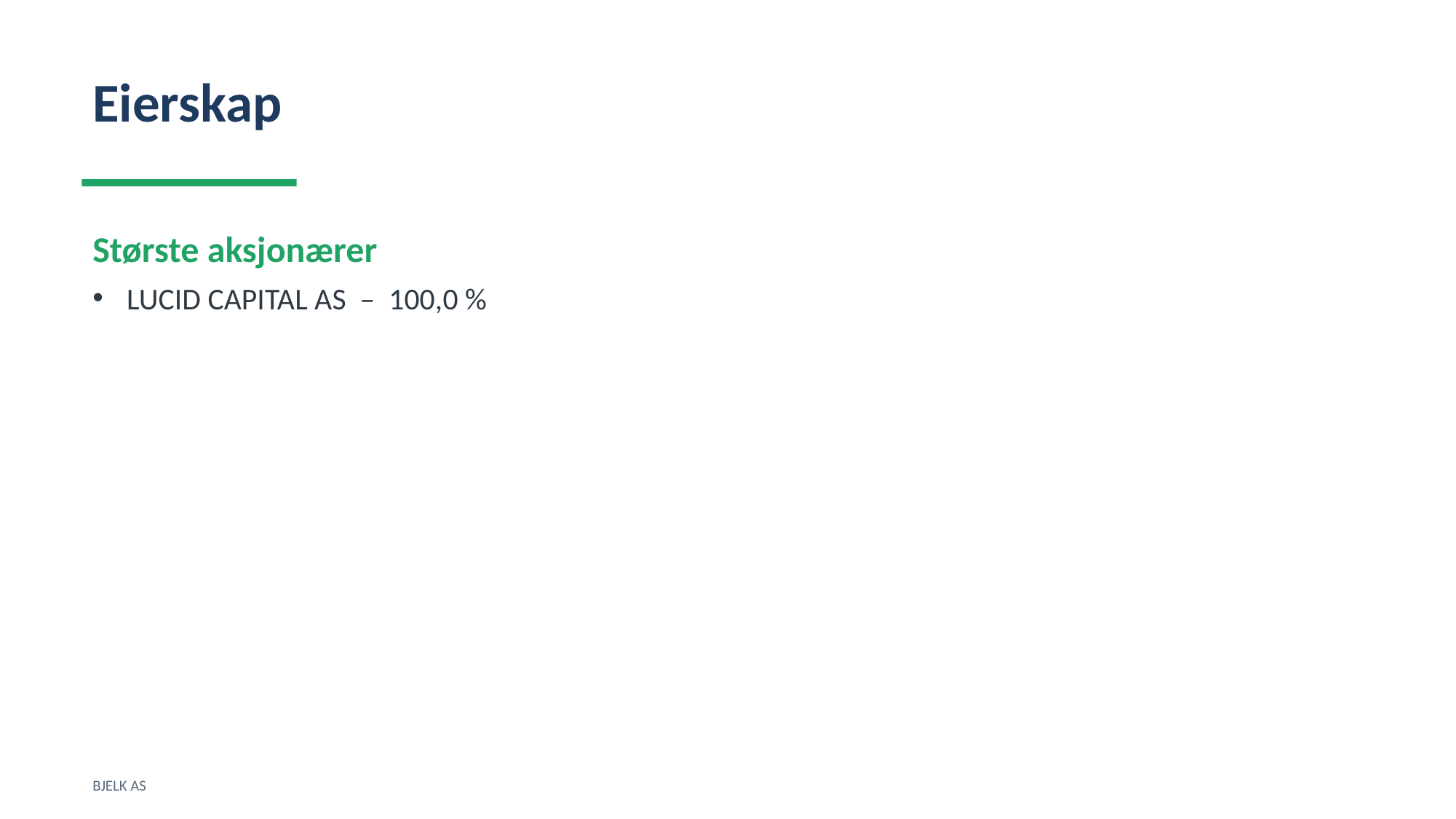

Eierskap

Største aksjonærer
LUCID CAPITAL AS  –  100,0 %
BJELK AS